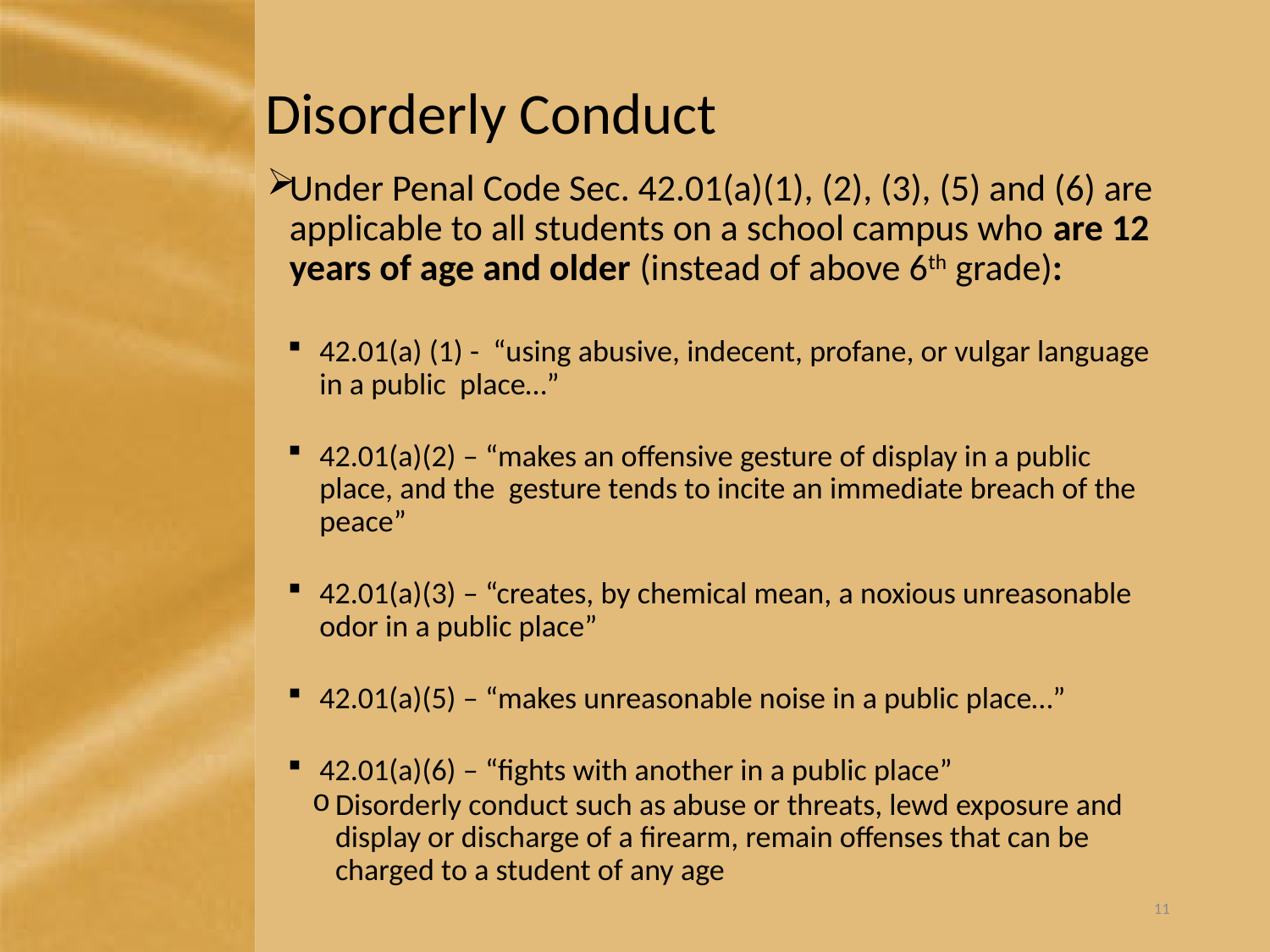

# Disorderly Conduct
Under Penal Code Sec. 42.01(a)(1), (2), (3), (5) and (6) are applicable to all students on a school campus who are 12 years of age and older (instead of above 6th grade):

42.01(a) (1) -  “using abusive, indecent, profane, or vulgar language in a public  place…”

42.01(a)(2) – “makes an offensive gesture of display in a public place, and the  gesture tends to incite an immediate breach of the peace”

42.01(a)(3) – “creates, by chemical mean, a noxious unreasonable odor in a public place”

42.01(a)(5) – “makes unreasonable noise in a public place…”

42.01(a)(6) – “fights with another in a public place”
Disorderly conduct such as abuse or threats, lewd exposure and display or discharge of a firearm, remain offenses that can be charged to a student of any age

11